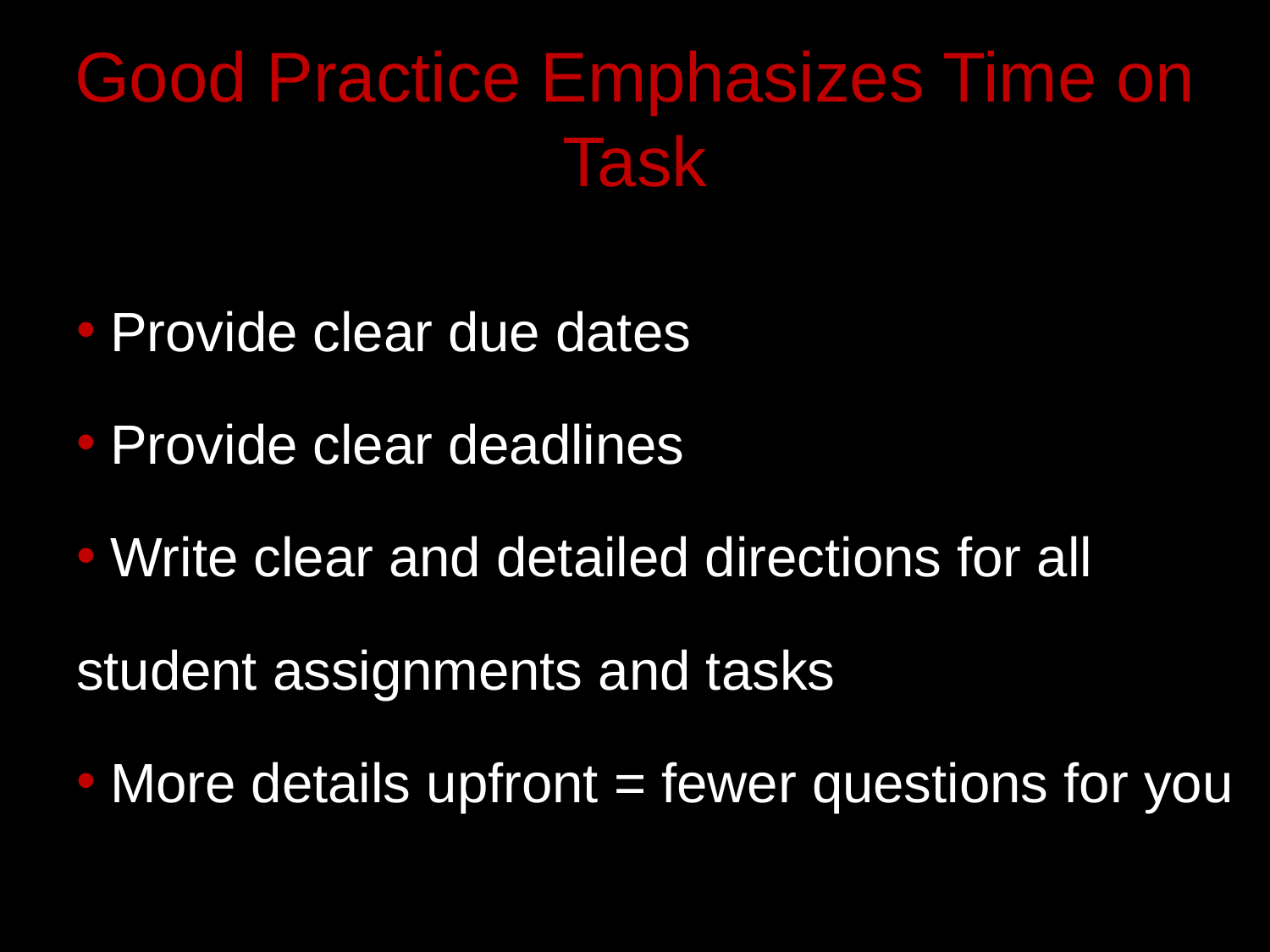

# Good Practice Emphasizes Time on Task
 Provide clear due dates
 Provide clear deadlines
 Write clear and detailed directions for all student assignments and tasks
 More details upfront = fewer questions for you